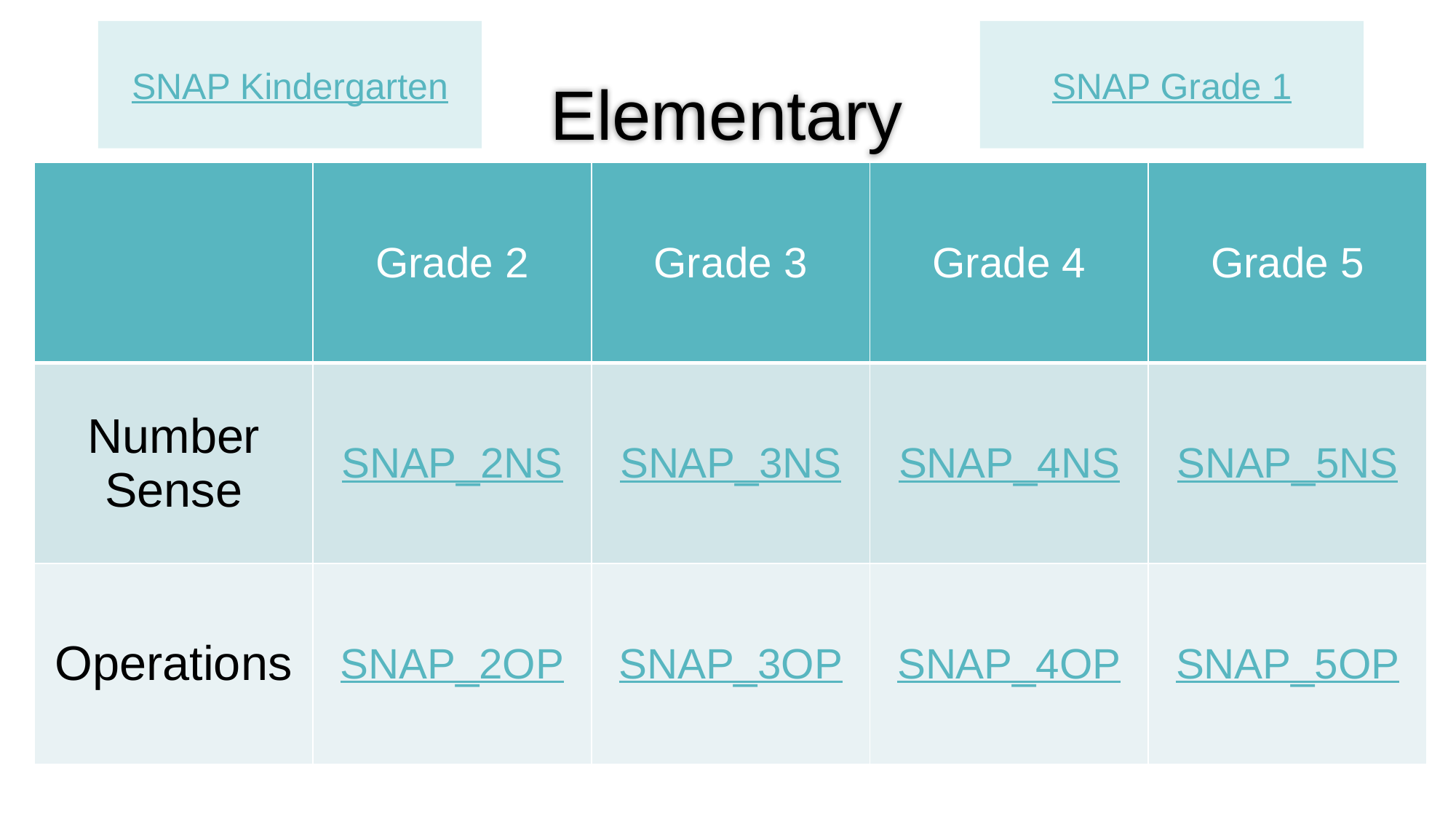

SNAP Kindergarten
SNAP Grade 1
# Elementary
|  | Grade 2 | Grade 3 | Grade 4 | Grade 5 |
| --- | --- | --- | --- | --- |
| Number Sense | SNAP\_2NS | SNAP\_3NS | SNAP\_4NS | SNAP\_5NS |
| Operations | SNAP\_2OP | SNAP\_3OP | SNAP\_4OP | SNAP\_5OP |